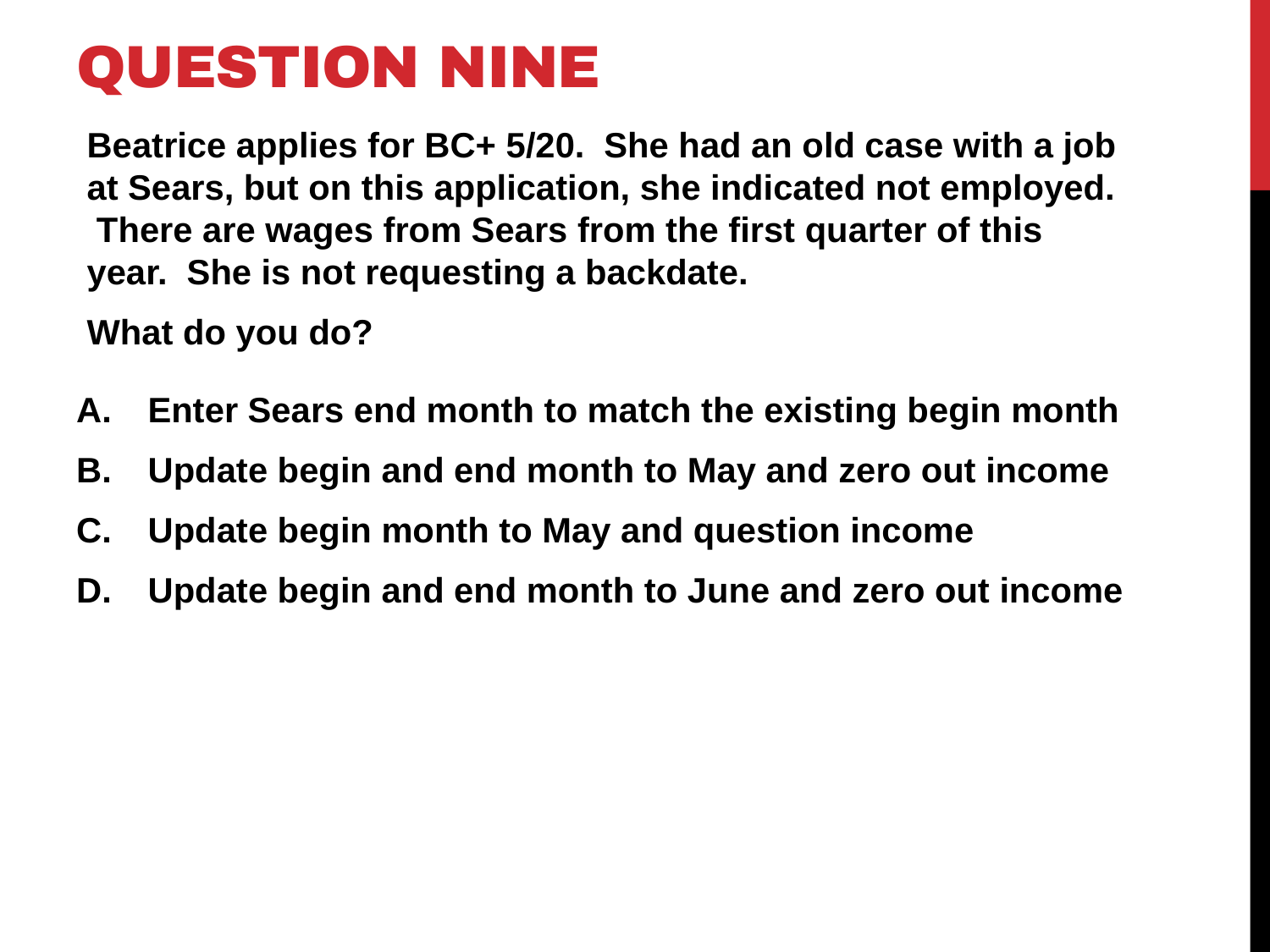

# Question Nine
Beatrice applies for BC+ 5/20.  She had an old case with a job at Sears, but on this application, she indicated not employed.  There are wages from Sears from the first quarter of this year.  She is not requesting a backdate.
What do you do?
Enter Sears end month to match the existing begin month
Update begin and end month to May and zero out income
Update begin month to May and question income
Update begin and end month to June and zero out income